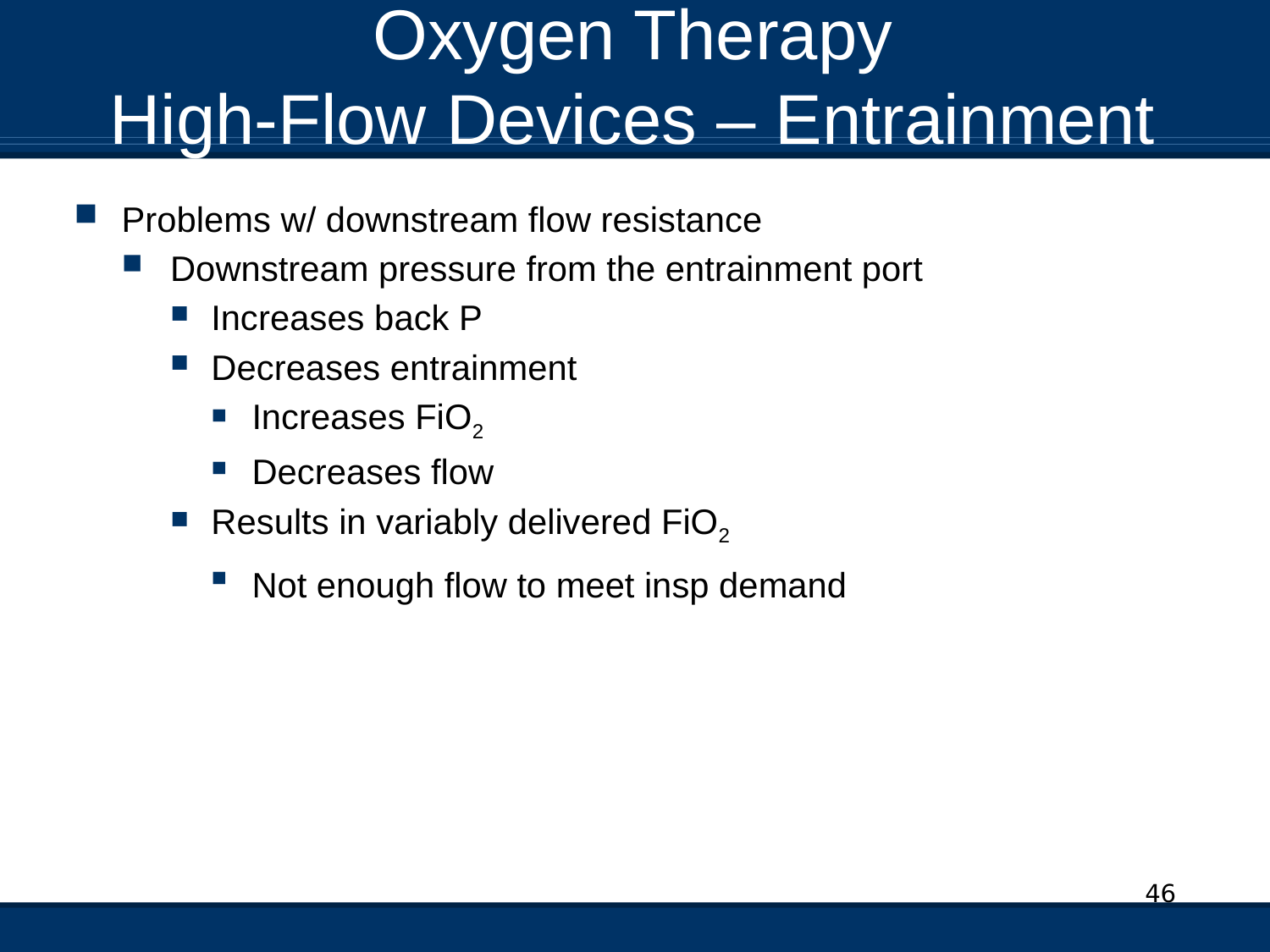

# Oxygen Therapy High-Flow Devices – Entrainment
Problems w/ downstream flow resistance
Downstream pressure from the entrainment port
Increases back P
Decreases entrainment
Increases FiO2
Decreases flow
Results in variably delivered FiO2
Not enough flow to meet insp demand

46